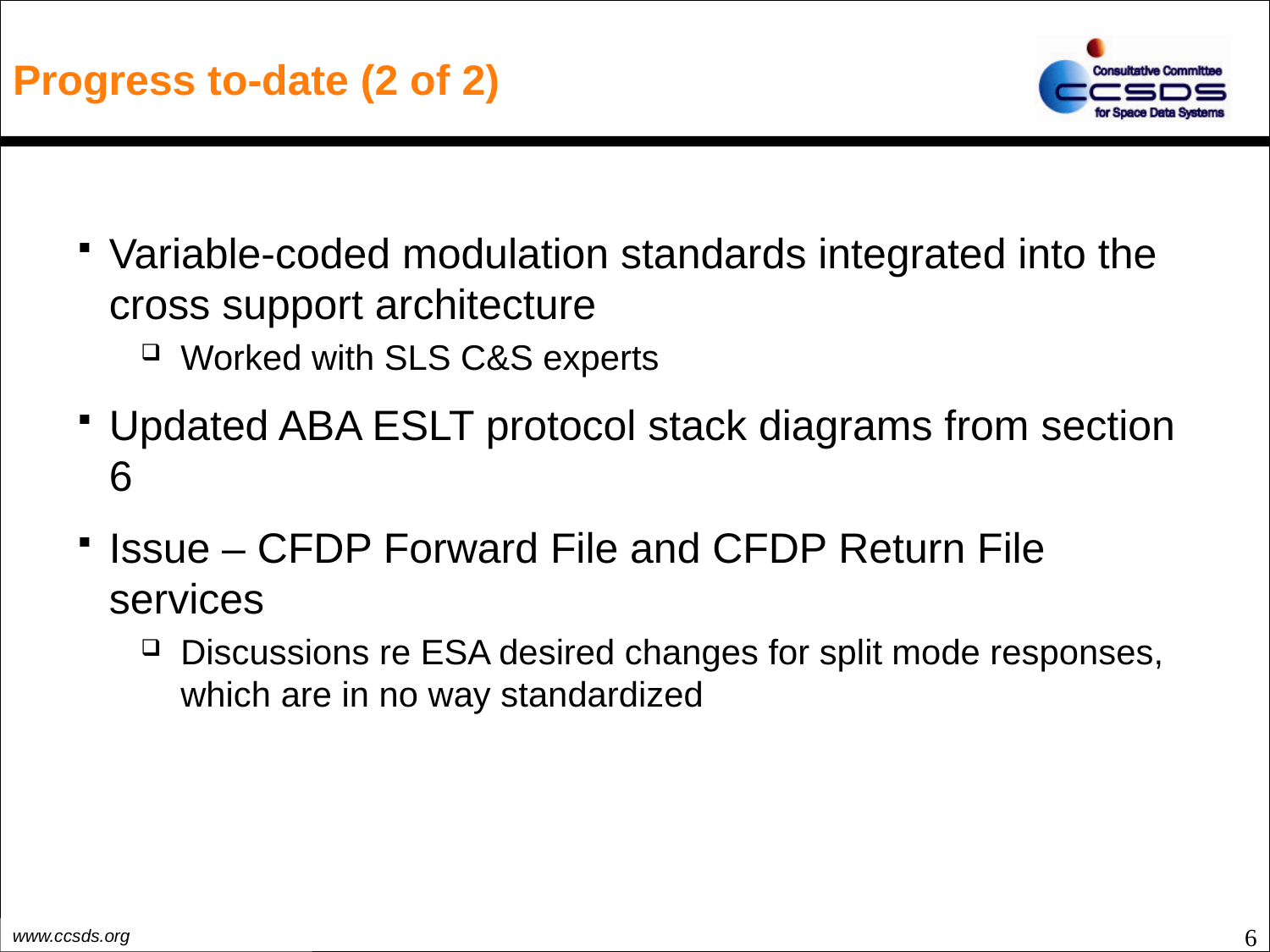

# Progress to-date (2 of 2)
Variable-coded modulation standards integrated into the cross support architecture
Worked with SLS C&S experts
Updated ABA ESLT protocol stack diagrams from section 6
Issue – CFDP Forward File and CFDP Return File services
Discussions re ESA desired changes for split mode responses, which are in no way standardized
6